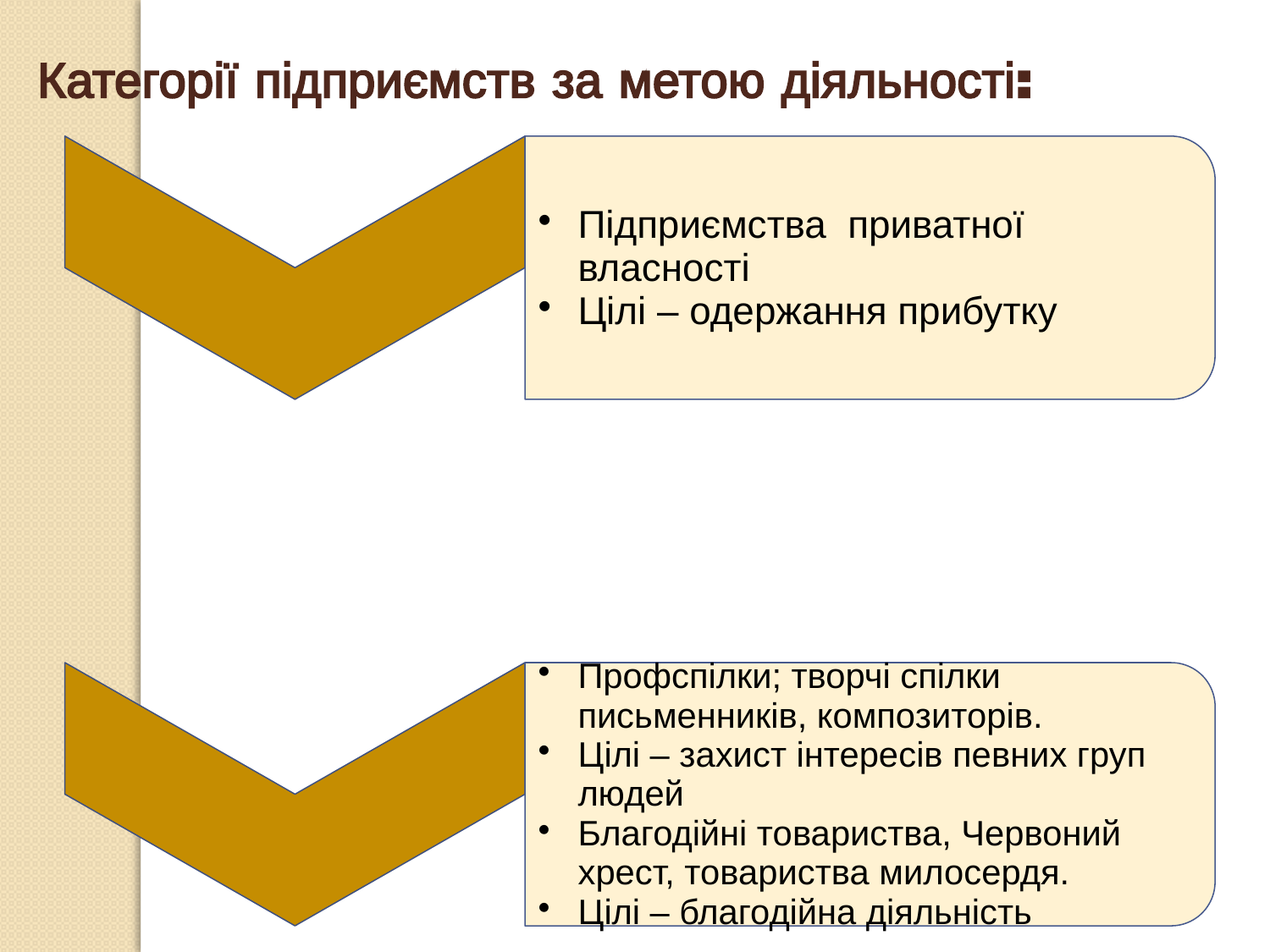

Категорії підприємств за метою діяльності:
Підприємства  приватної власності
Профспілки; творчі спілки письменників, композиторів.
Благодійні товариства, Червоний хрест, товариства милосердя.
Цілі – одержання прибутку
Цілі – благодійна діяльність
Цілі – захист інтересів певних груп людей